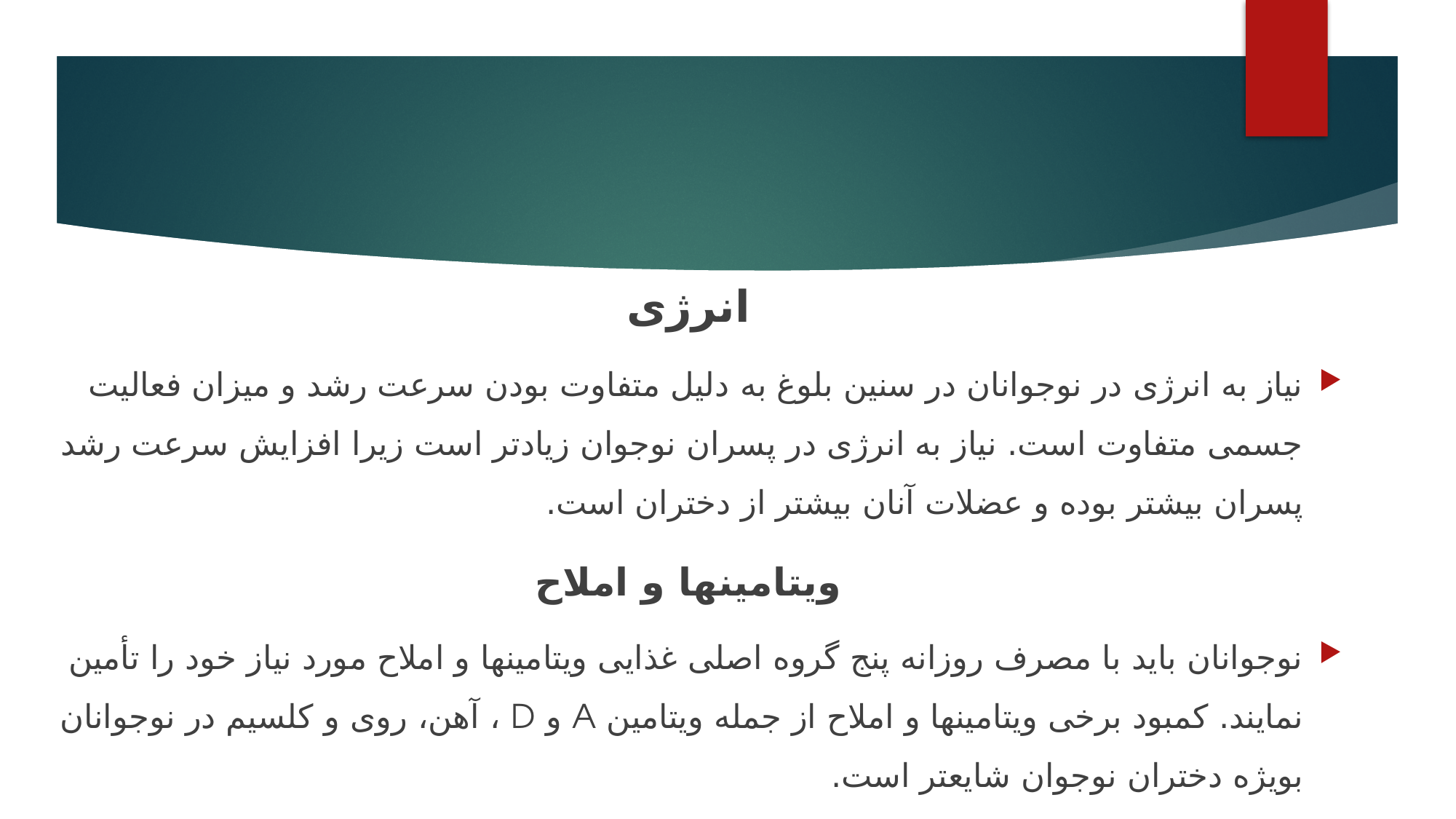

#
انرژی
نیاز به انرژی در نوجوانان در سنین بلوغ به دلیل متفاوت بودن سرعت رشد و میزان فعالیت جسمی متفاوت است. نیاز به انرژی در پسران نوجوان زیادتر است زیرا افزایش سرعت رشد پسران بیشتر بوده و عضلات آنان بیشتر از دختران است.
ویتامینها و املاح
نوجوانان باید با مصرف روزانه پنج گروه اصلی غذایی ویتامینها و املاح مورد نیاز خود را تأمین نمایند. کمبود برخی ویتامینها و املاح از جمله ویتامین A و D ، آهن، روی و کلسیم در نوجوانان بویژه دختران نوجوان شایعتر است.